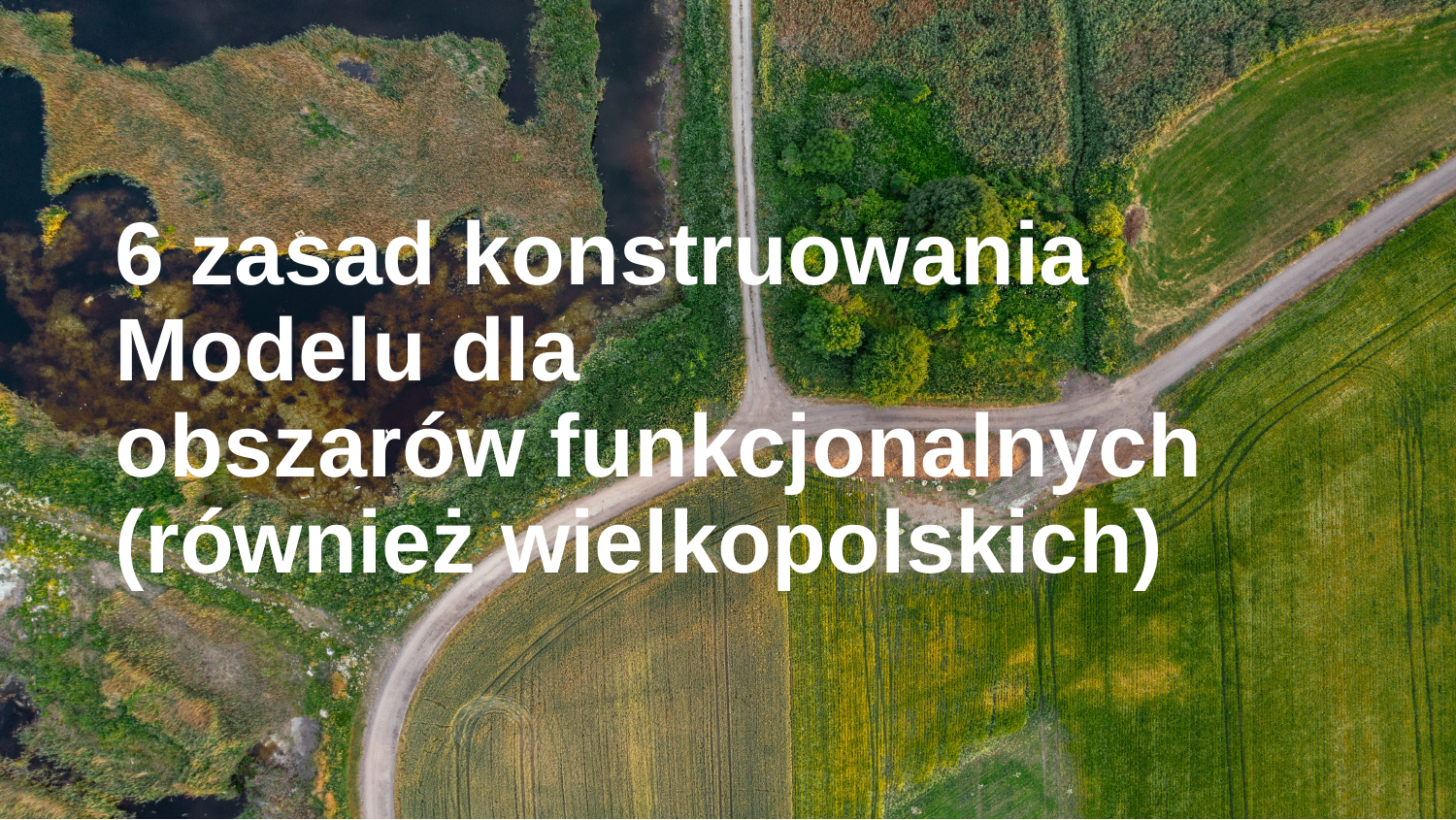

6 zasad konstruowania Modelu dla obszarów funkcjonalnych (również wielkopolskich)